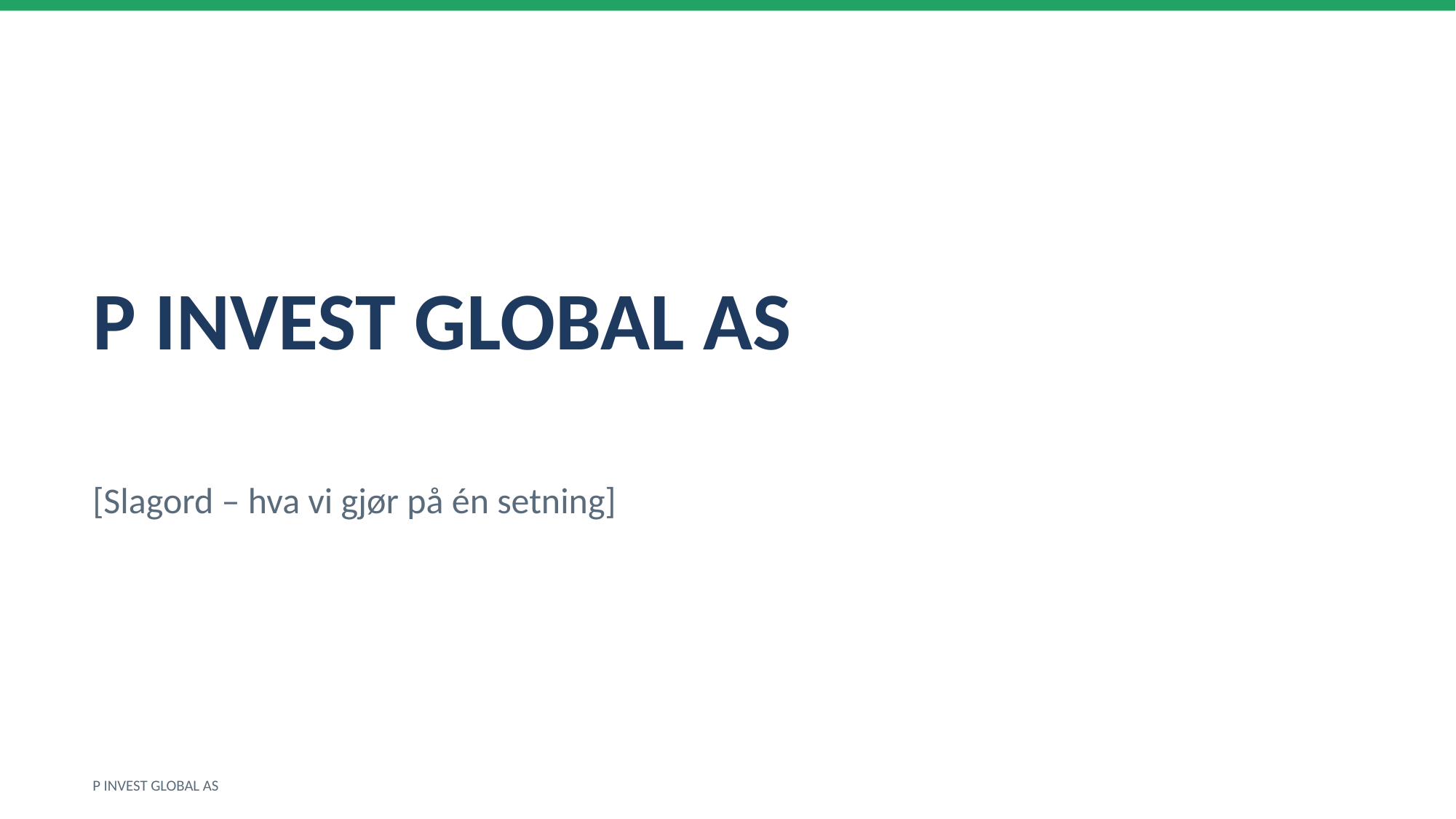

P INVEST GLOBAL AS
[Slagord – hva vi gjør på én setning]
P INVEST GLOBAL AS